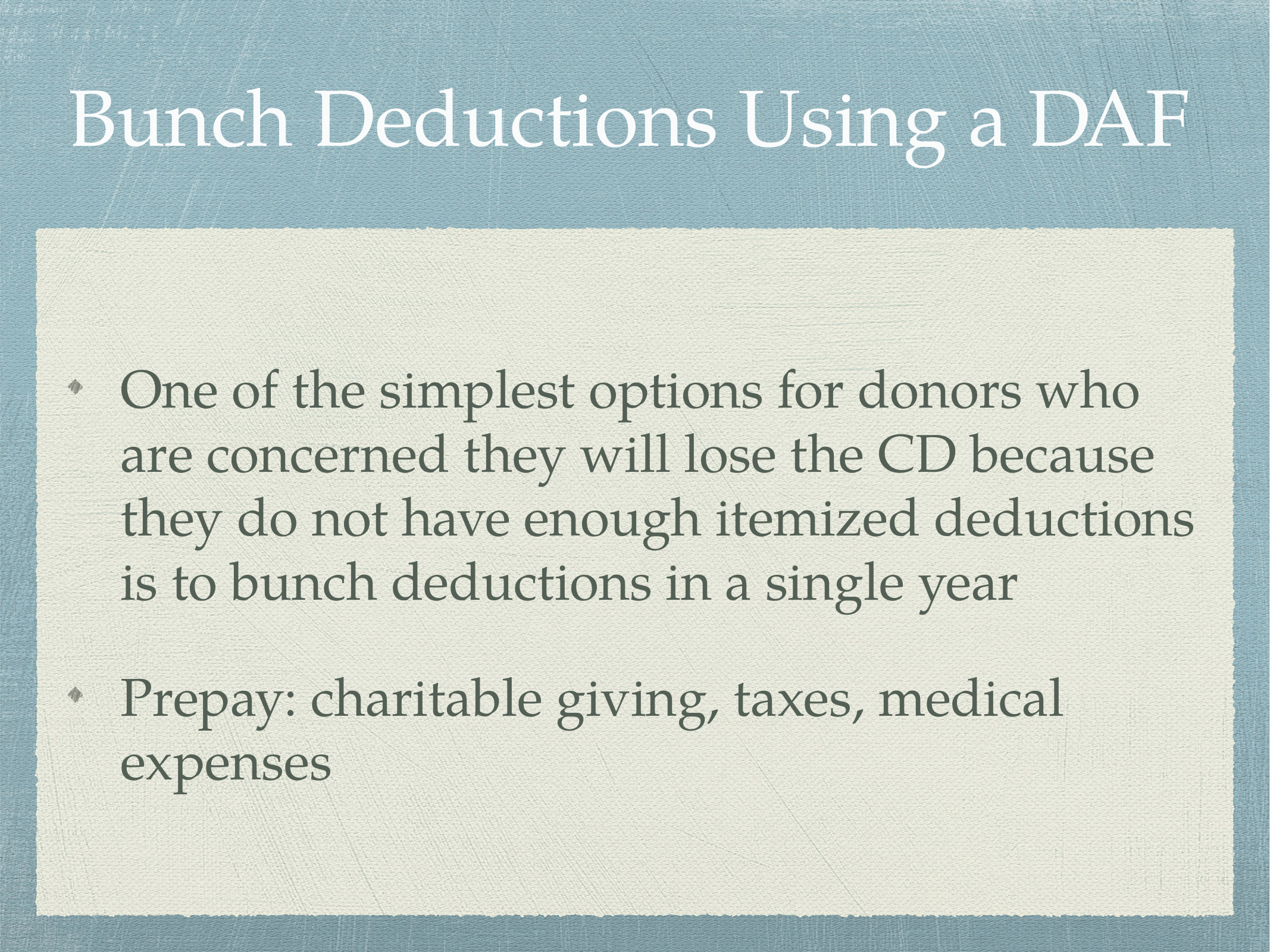

# Bunch Deductions Using a DAF
One of the simplest options for donors who are concerned they will lose the CD because they do not have enough itemized deductions is to bunch deductions in a single year
Prepay: charitable giving, taxes, medical expenses